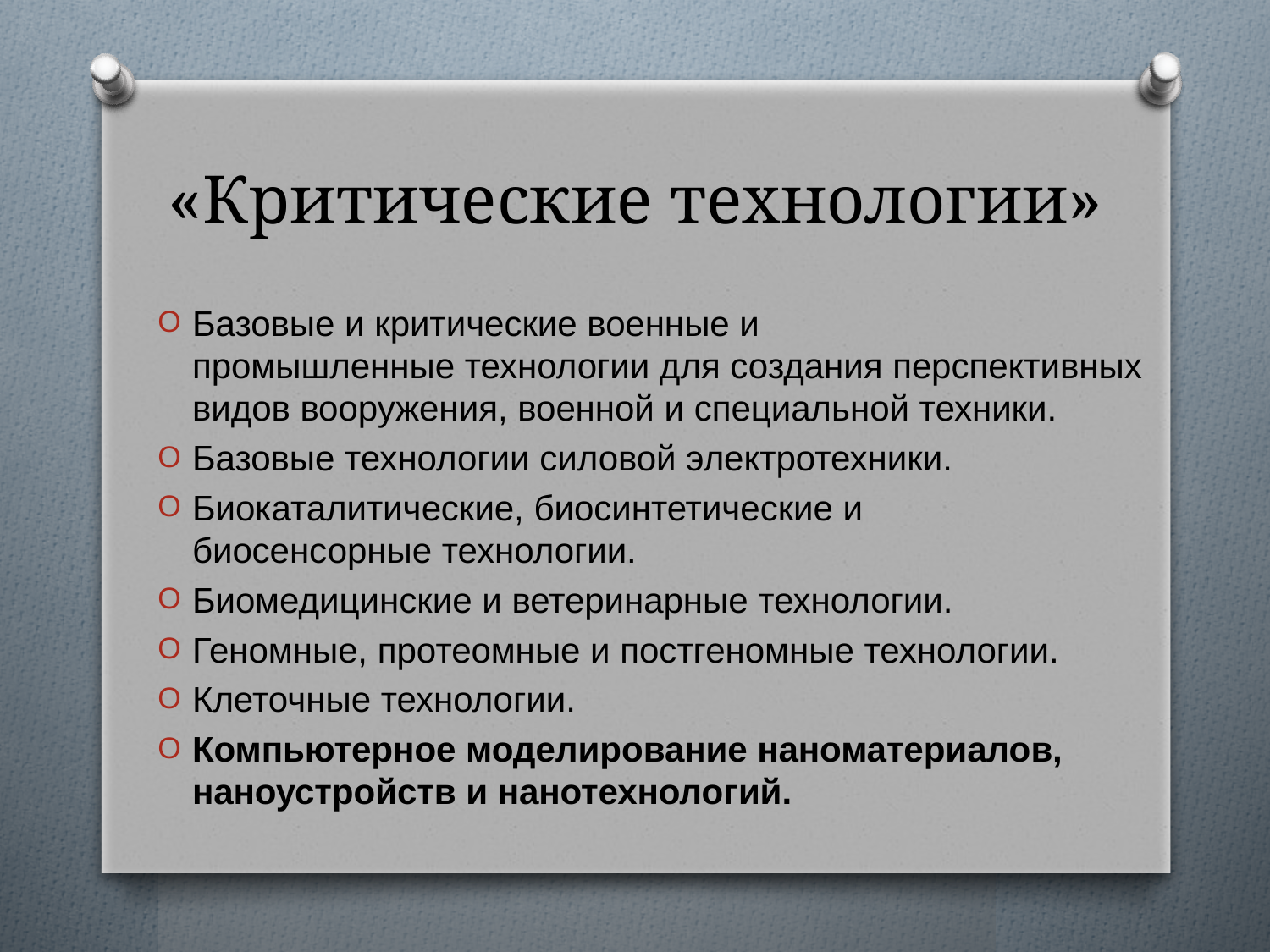

# «Критические технологии»
Базовые и критические военные и промышленные технологии для создания перспективных видов вооружения, военной и специальной техники.
Базовые технологии силовой электротехники.
Биокаталитические, биосинтетические и биосенсорные технологии.
Биомедицинские и ветеринарные технологии.
Геномные, протеомные и постгеномные технологии.
Клеточные технологии.
Компьютерное моделирование наноматериалов, наноустройств и нанотехнологий.